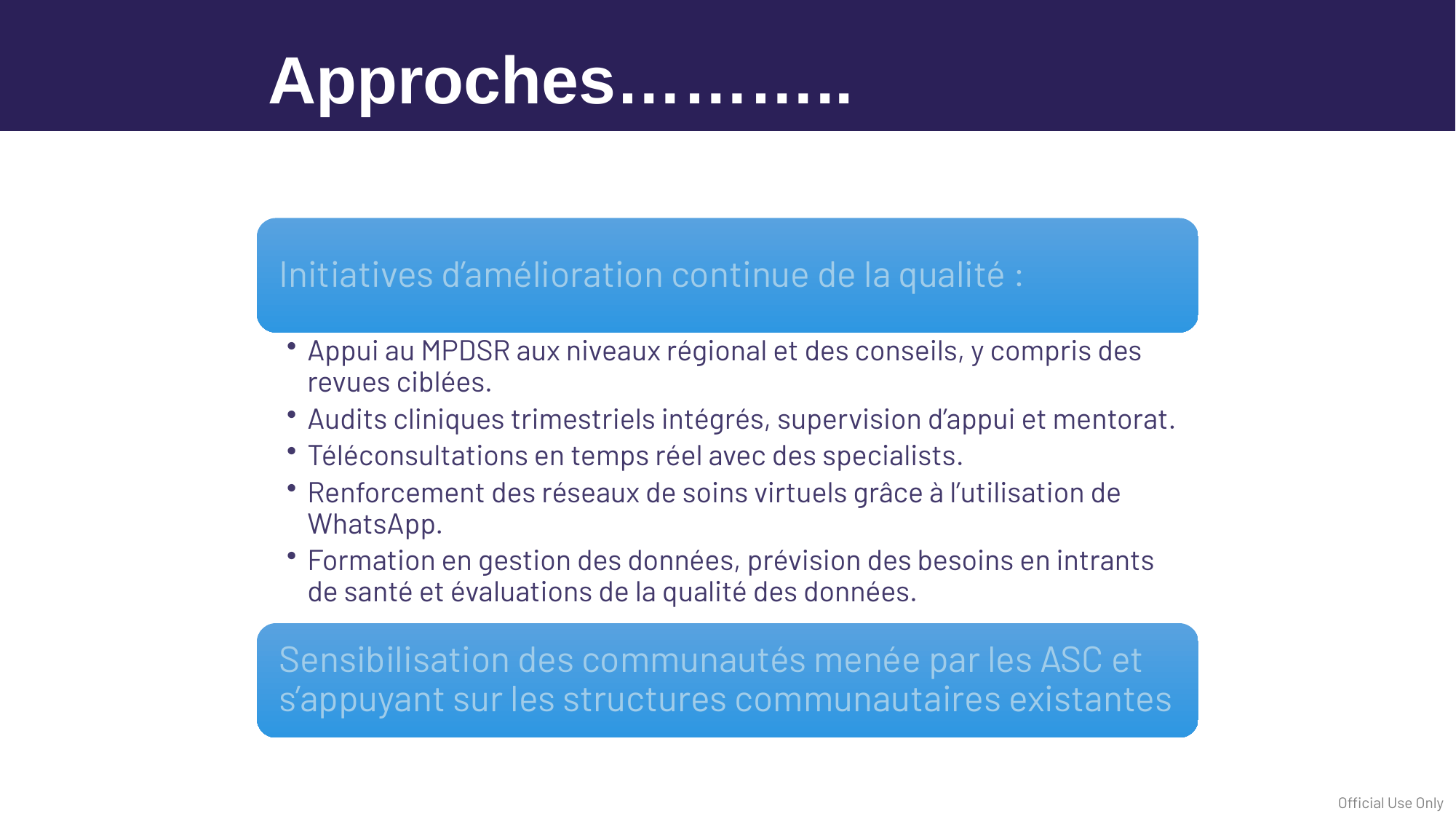

# Approches………..
Initiatives d’amélioration continue de la qualité :
Appui au MPDSR aux niveaux régional et des conseils, y compris des revues ciblées.
Audits cliniques trimestriels intégrés, supervision d’appui et mentorat.
Téléconsultations en temps réel avec des specialists.
Renforcement des réseaux de soins virtuels grâce à l’utilisation de WhatsApp.
Formation en gestion des données, prévision des besoins en intrants de santé et évaluations de la qualité des données.
Sensibilisation des communautés menée par les ASC et s’appuyant sur les structures communautaires existantes